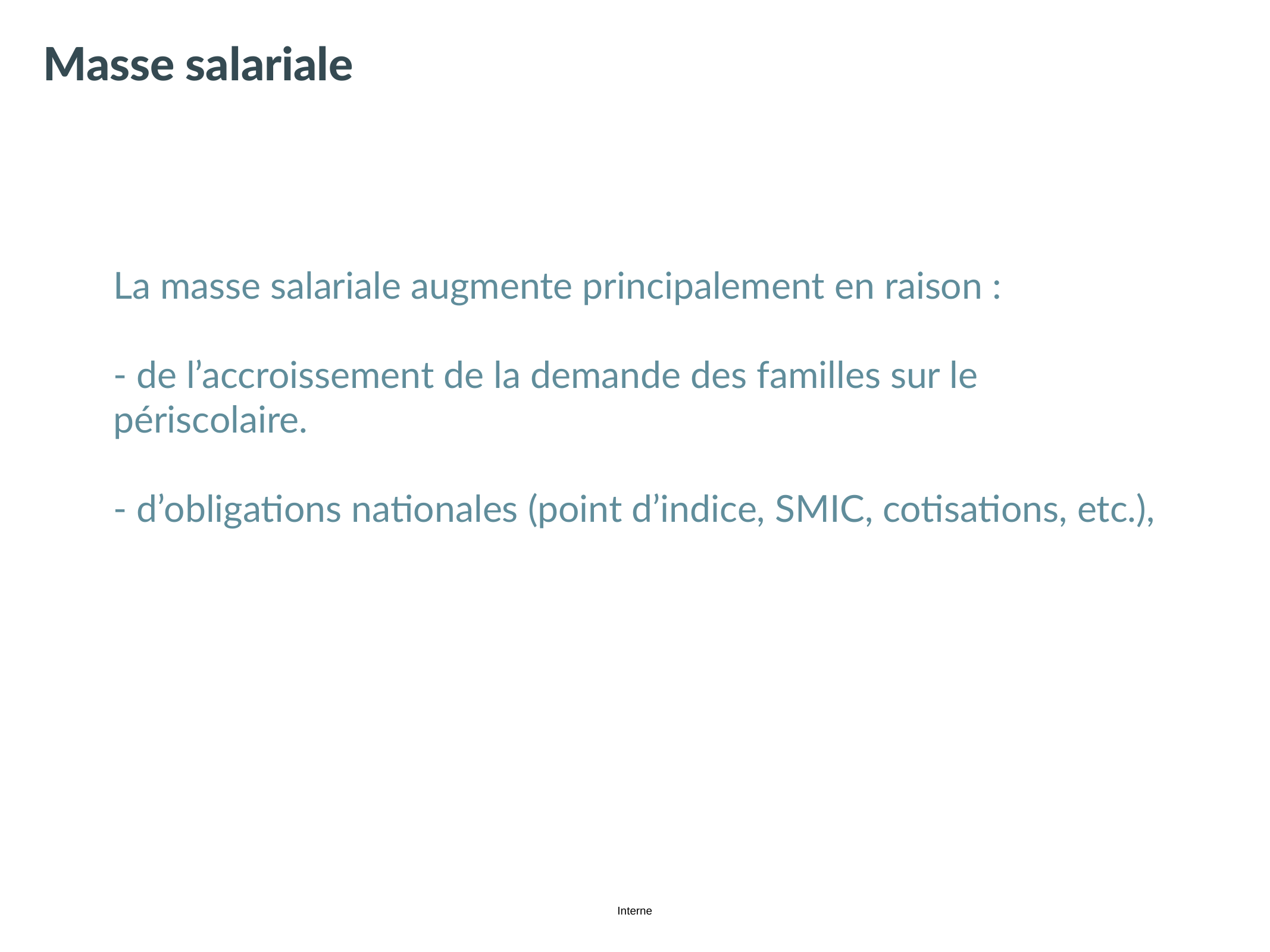

# Masse salariale
La masse salariale augmente principalement en raison :

- de l’accroissement de la demande des familles sur le périscolaire.

- d’obligations nationales (point d’indice, SMIC, cotisations, etc.),